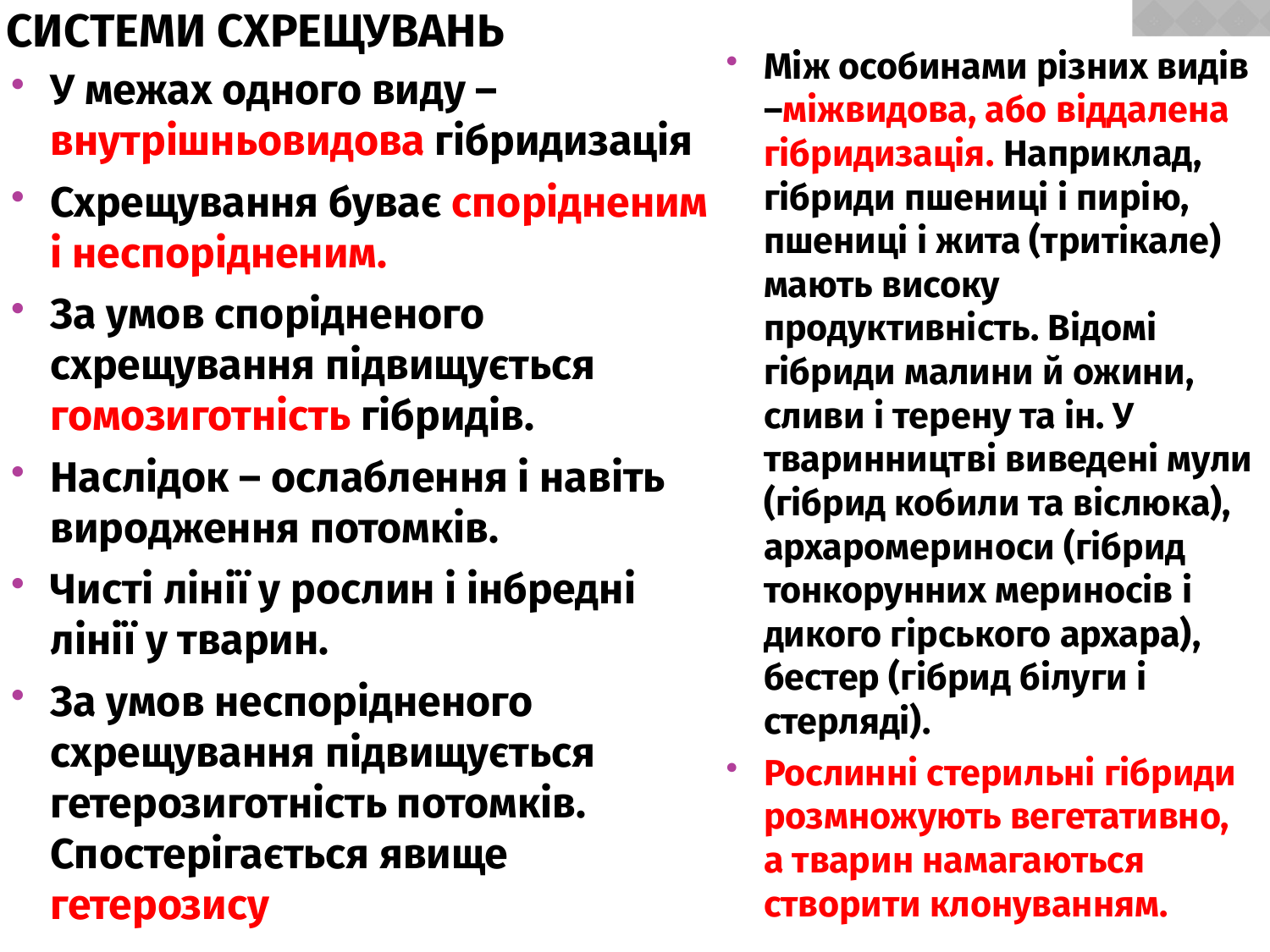

# Системи схрещувань
Між особинами різних видів –міжвидова, або віддалена гібридизація. Наприклад, гібриди пшениці і пирію, пшениці і жита (тритікале) мають високу продуктивність. Відомі гібриди малини й ожини, сливи і терену та ін. У тваринництві виведені мули (гібрид кобили та віслюка), архаромериноси (гібрид тонкорунних мериносів і дикого гірського архара), бестер (гібрид білуги і стерляді).
Рослинні стерильні гібриди розмножують вегетативно, а тварин намагаються створити клонуванням.
У межах одного виду – внутрішньовидова гібридизація
Схрещування буває спорідненим і неспорідненим.
За умов спорідненого схрещування підвищується гомозиготність гібридів.
Наслідок – ослаблення і навіть виродження потомків.
Чисті лінії у рослин і інбредні лінії у тварин.
За умов неспорідненого схрещування підвищується гетерозиготність потомків. Спостерігається явище гетерозису